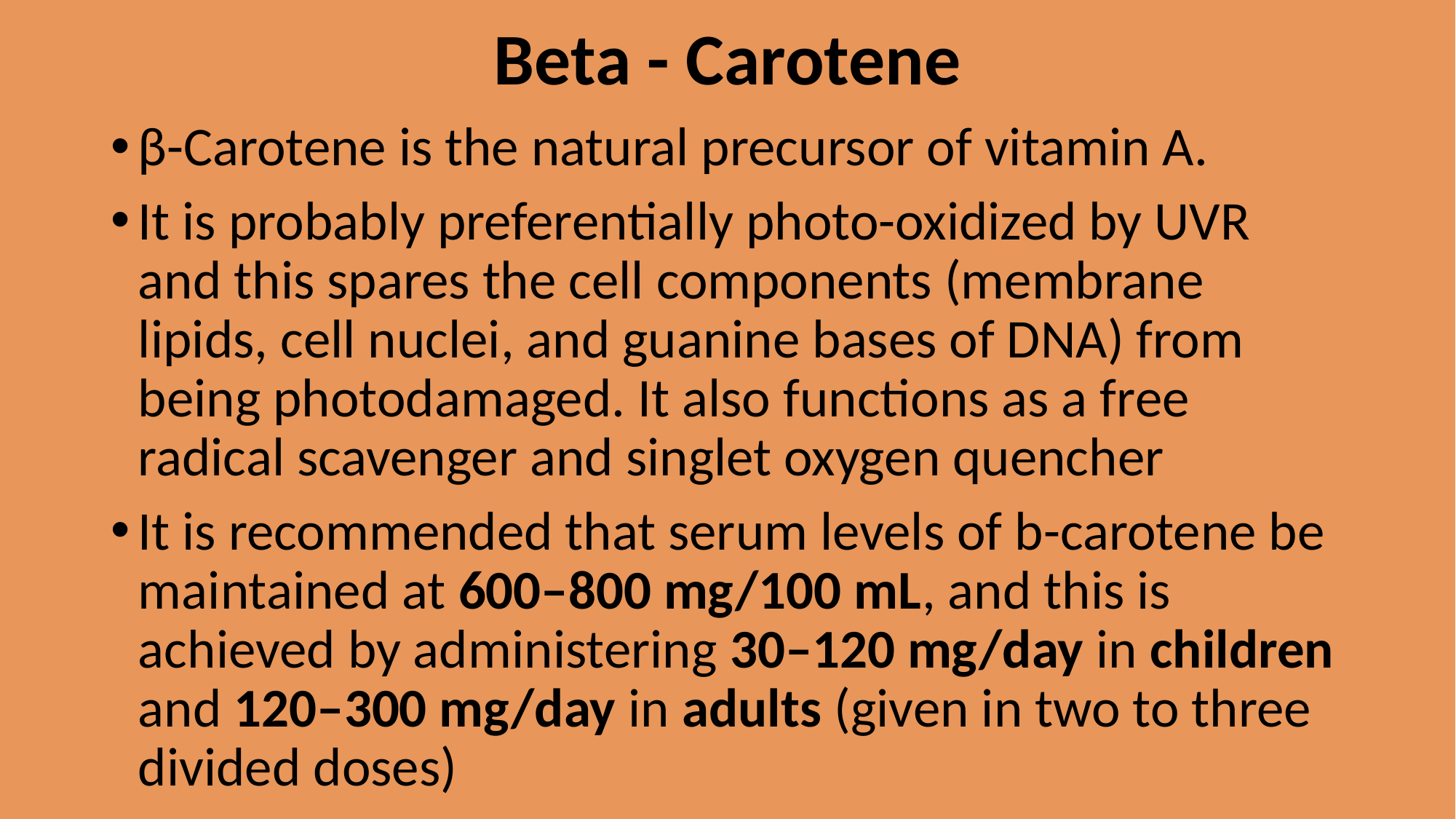

# Beta - Carotene
β-Carotene is the natural precursor of vitamin A.
It is probably preferentially photo-oxidized by UVR and this spares the cell components (membrane lipids, cell nuclei, and guanine bases of DNA) from being photodamaged. It also functions as a free radical scavenger and singlet oxygen quencher
It is recommended that serum levels of b-carotene be maintained at 600–800 mg/100 mL, and this is achieved by administering 30–120 mg/day in children and 120–300 mg/day in adults (given in two to three divided doses)